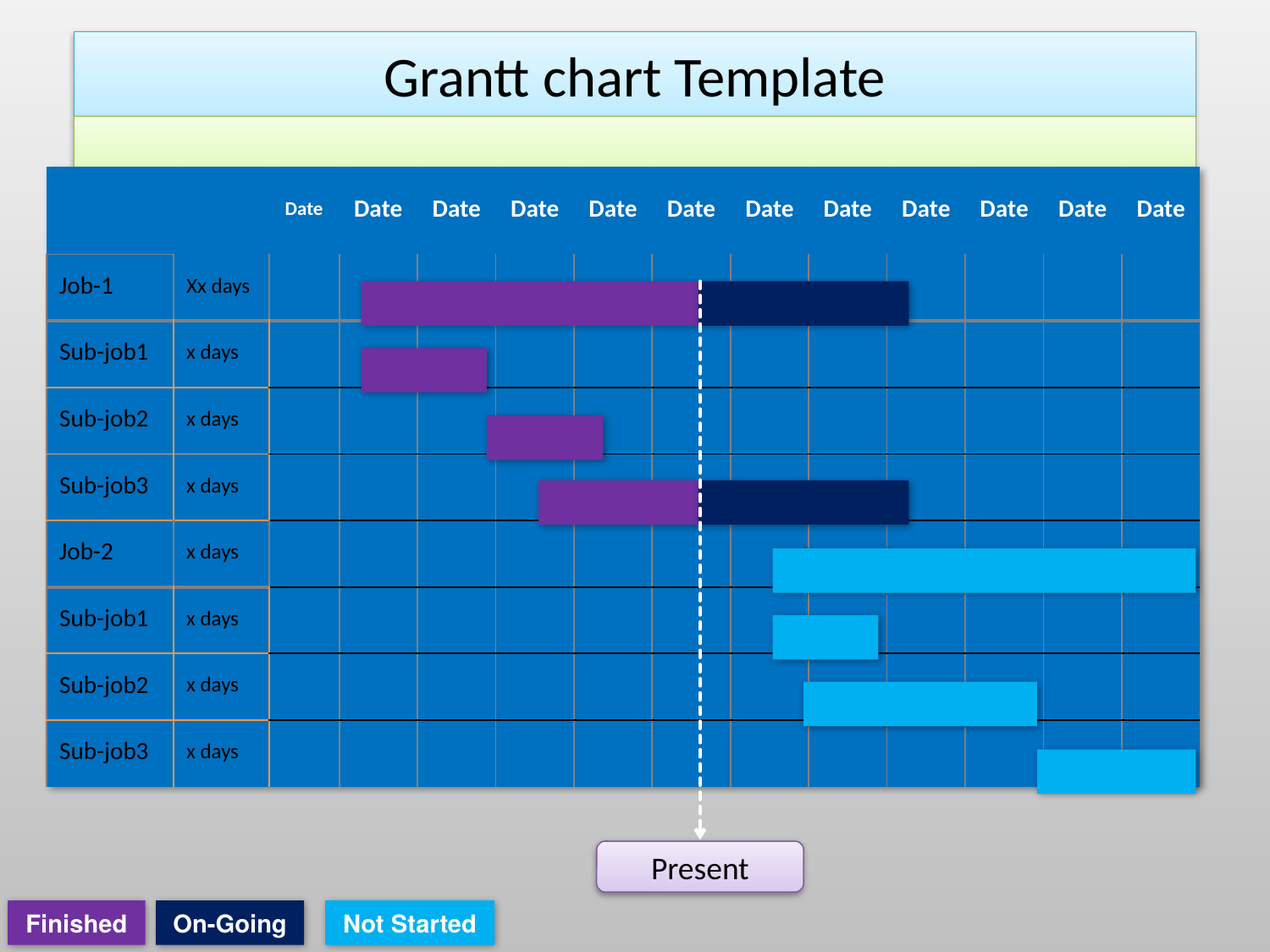

# Grantt chart Template

|  |  | Date | Date | Date | Date | Date | Date | Date | Date | Date | Date | Date | Date |
| --- | --- | --- | --- | --- | --- | --- | --- | --- | --- | --- | --- | --- | --- |
| Job-1 | Xx days |  |  |  |  |  |  |  |  |  |  |  |  |
| Sub-job1 | x days |  |  |  |  |  |  |  |  |  |  |  |  |
| Sub-job2 | x days |  |  |  |  |  |  |  |  |  |  |  |  |
| Sub-job3 | x days |  |  |  |  |  |  |  |  |  |  |  |  |
| Job-2 | x days |  |  |  |  |  |  |  |  |  |  |  |  |
| Sub-job1 | x days |  |  |  |  |  |  |  |  |  |  |  |  |
| Sub-job2 | x days |  |  |  |  |  |  |  |  |  |  |  |  |
| Sub-job3 | x days |  |  |  |  |  |  |  |  |  |  |  |  |

Present
Finished
On-Going
Not Started